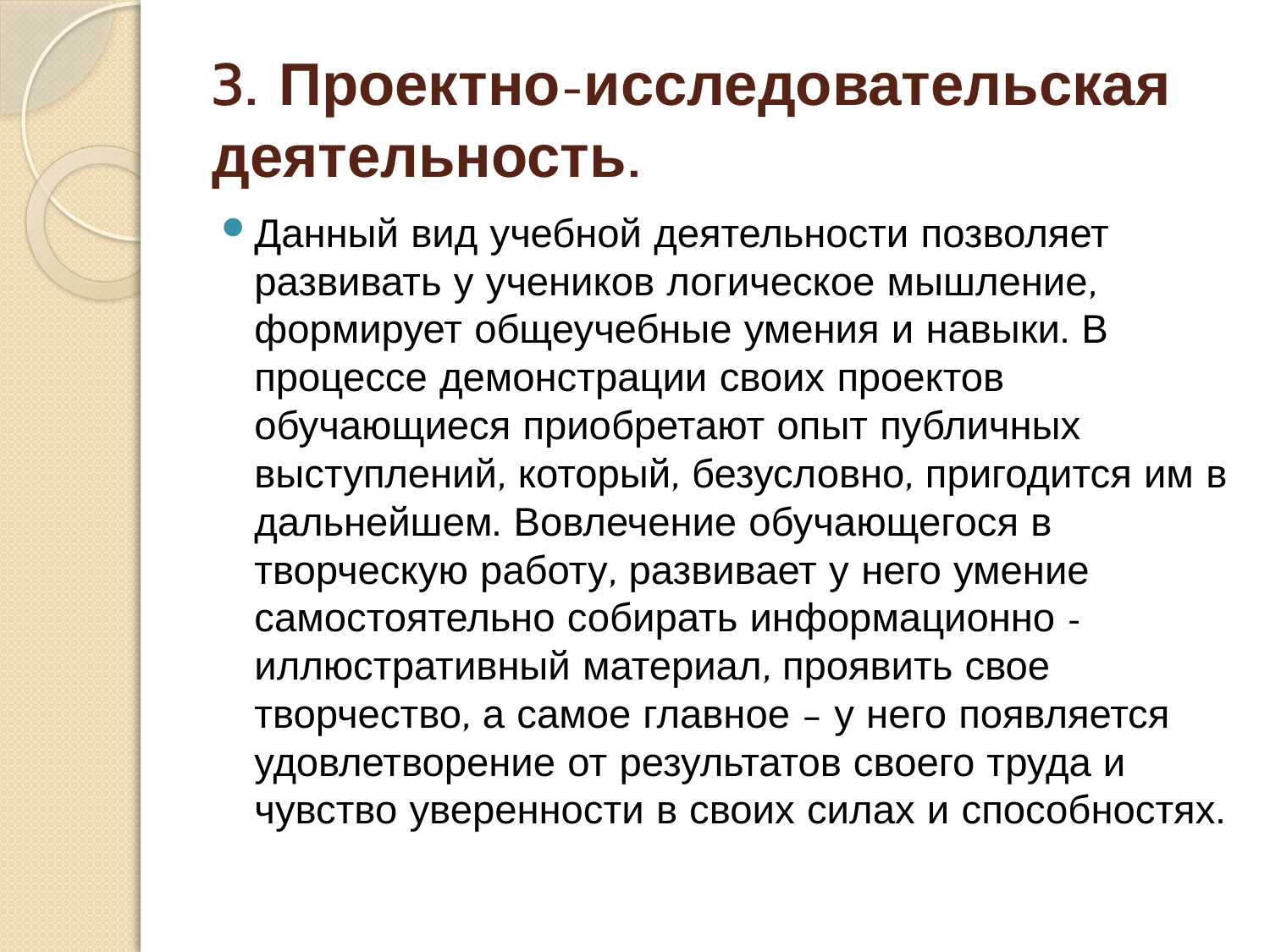

# 3. Проектно-исследовательская деятельность.
Данный вид учебной деятельности позволяет развивать у учеников логическое мышление, формирует общеучебные умения и навыки. В процессе демонстрации своих проектов обучающиеся приобретают опыт публичных выступлений, который, безусловно, пригодится им в дальнейшем. Вовлечение обучающегося в творческую работу, развивает у него умение самостоятельно собирать информационно - иллюстративный материал, проявить свое творчество, а самое главное – у него появляется удовлетворение от результатов своего труда и чувство уверенности в своих силах и способностях.